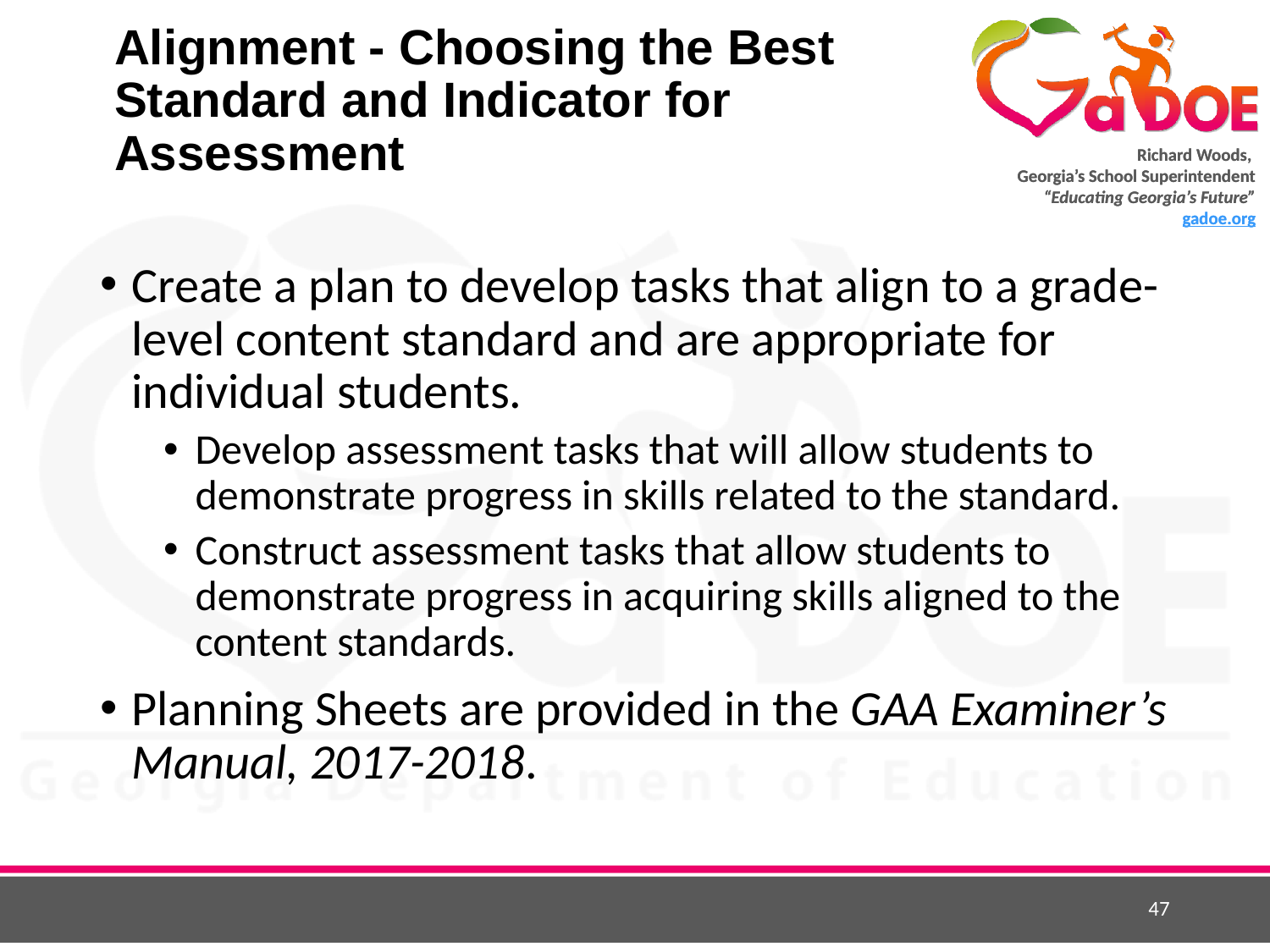

# Alignment - Choosing the Best Standard and Indicator for Assessment
Create a plan to develop tasks that align to a grade-level content standard and are appropriate for individual students.
Develop assessment tasks that will allow students to demonstrate progress in skills related to the standard.
Construct assessment tasks that allow students to demonstrate progress in acquiring skills aligned to the content standards.
Planning Sheets are provided in the GAA Examiner’s Manual, 2017-2018.
47